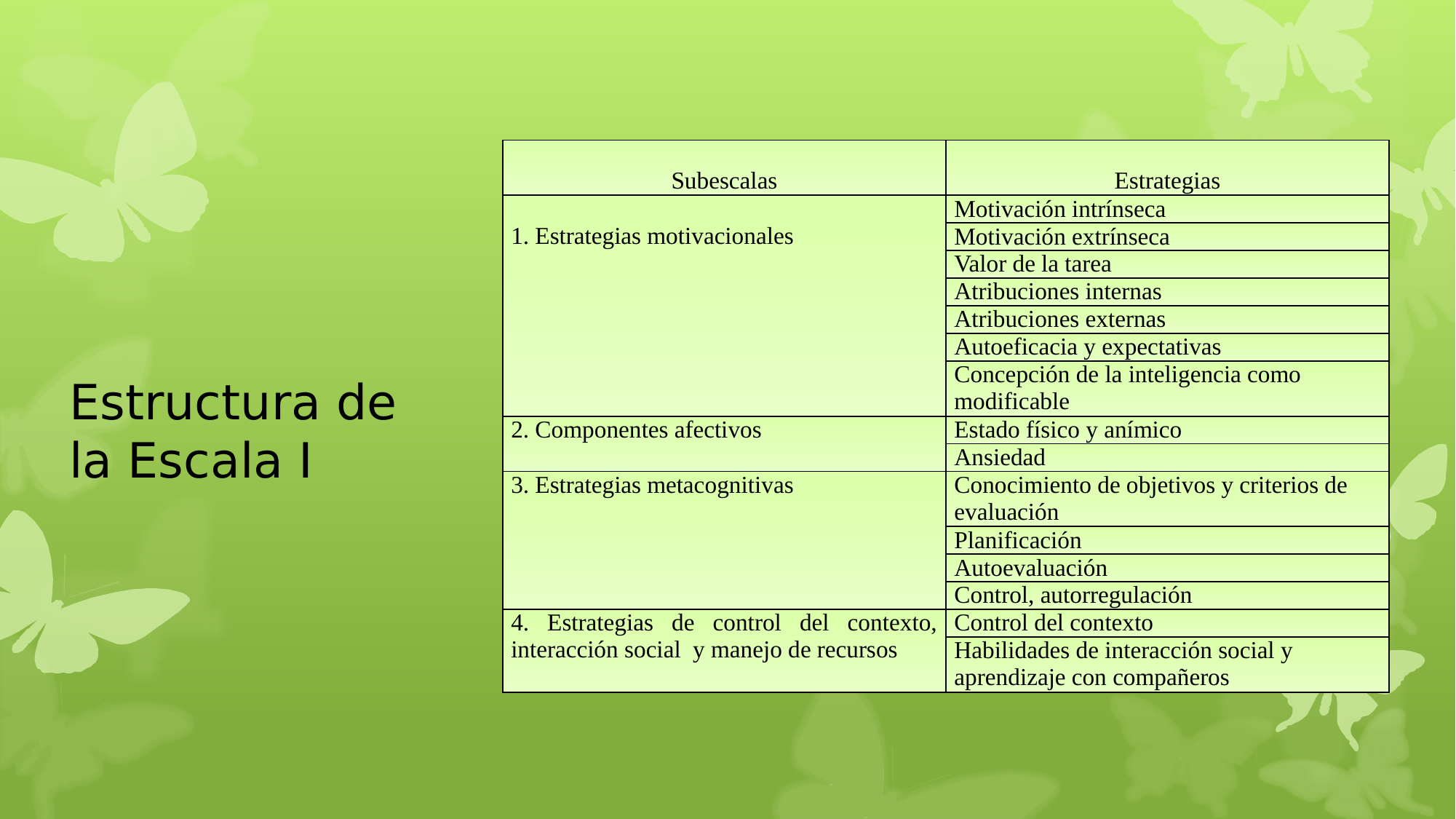

| Subescalas | Estrategias |
| --- | --- |
| 1. Estrategias motivacionales | Motivación intrínseca |
|  | Motivación extrínseca |
|  | Valor de la tarea |
|  | Atribuciones internas |
|  | Atribuciones externas |
|  | Autoeficacia y expectativas |
|  | Concepción de la inteligencia como modificable |
| 2. Componentes afectivos | Estado físico y anímico |
|  | Ansiedad |
| 3. Estrategias metacognitivas | Conocimiento de objetivos y criterios de evaluación |
|  | Planificación |
|  | Autoevaluación |
|  | Control, autorregulación |
| 4. Estrategias de control del contexto, interacción social y manejo de recursos | Control del contexto |
|  | Habilidades de interacción social y aprendizaje con compañeros |
Estructura de la Escala I